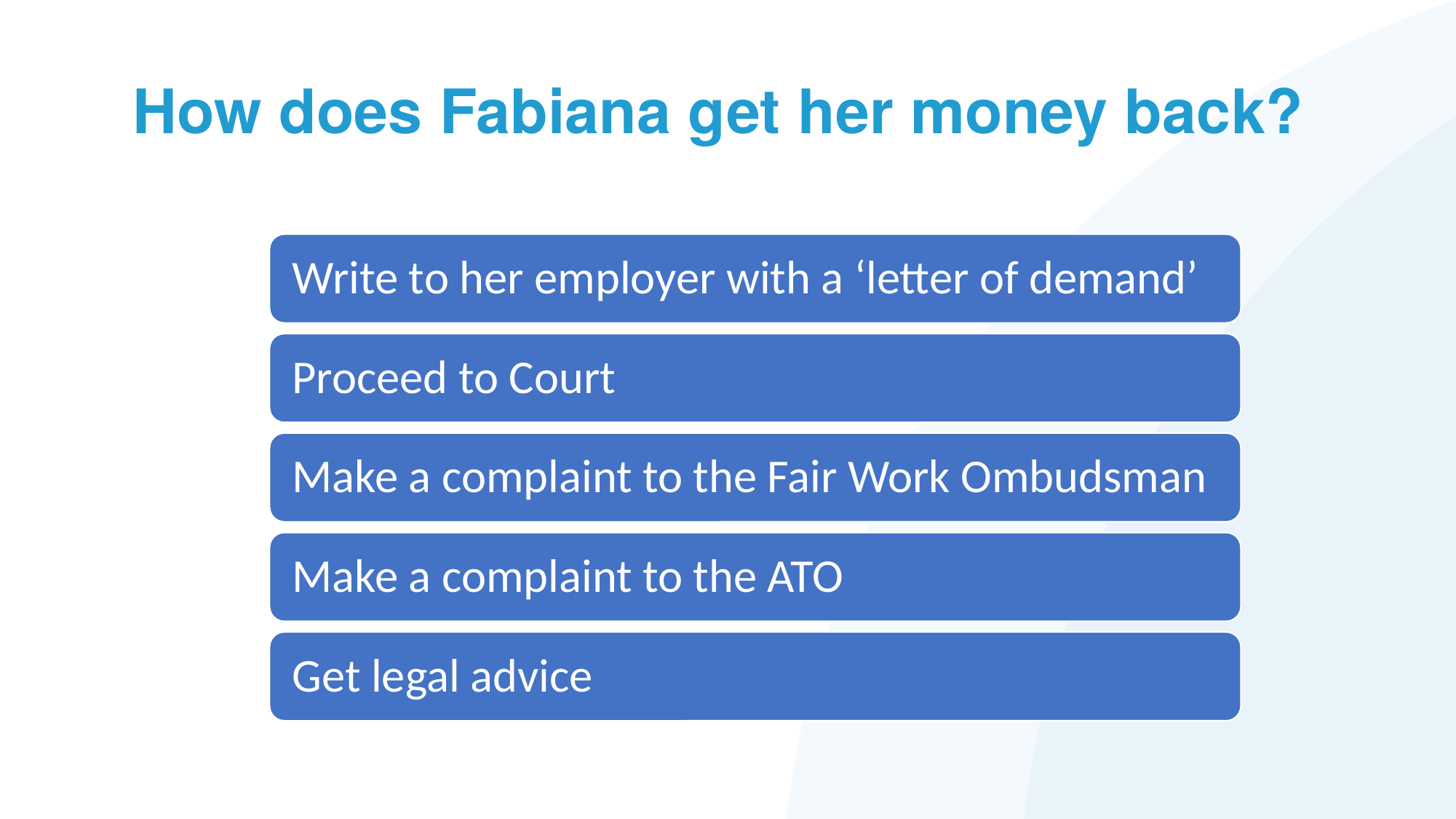

# How does Fabiana get her money back?

Write to her employer with a ‘letter of demand’
Proceed to Court
Make a complaint to the Fair Work Ombudsman
Make a complaint to the ATO
Get legal advice